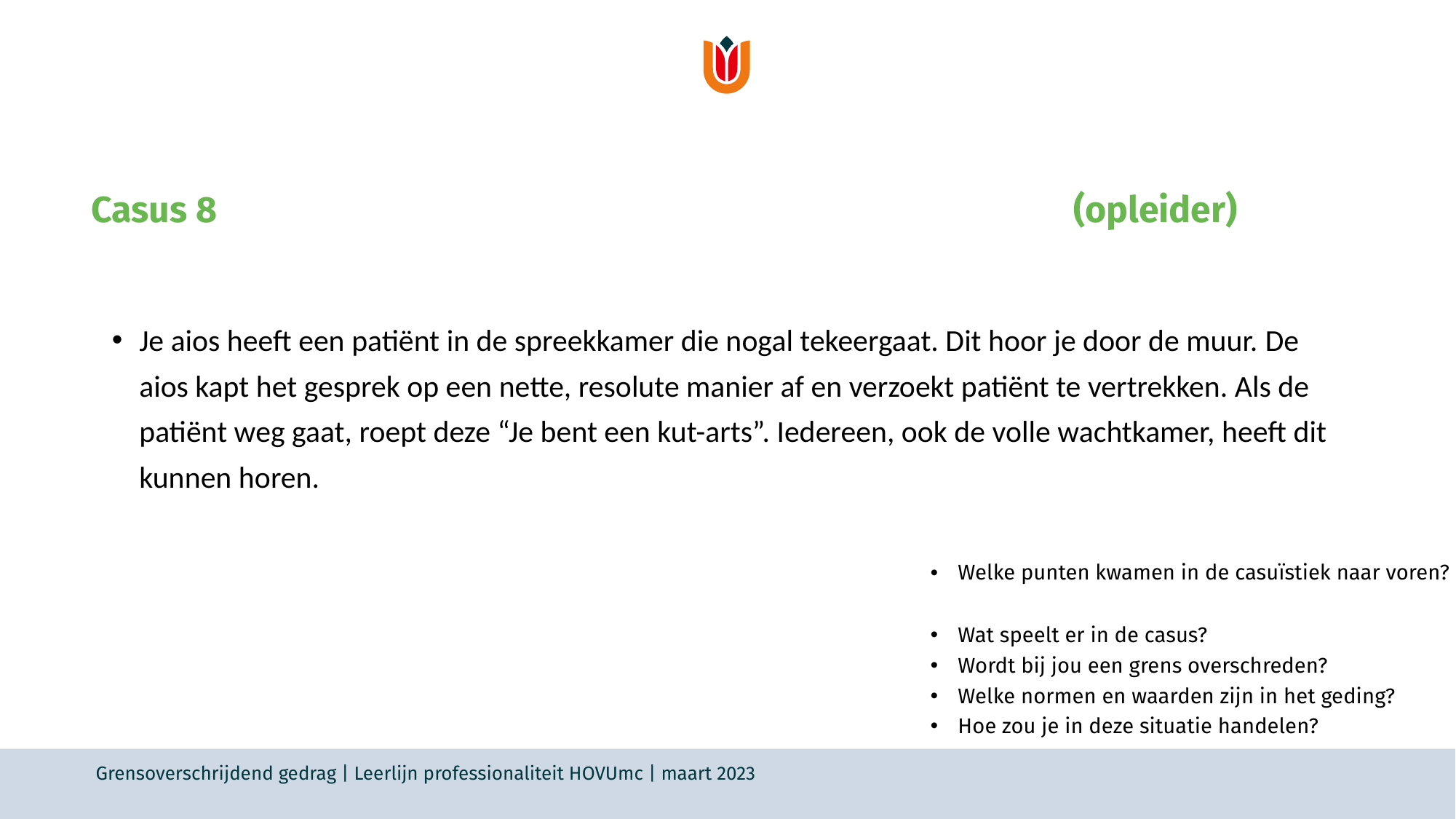

# Casus 8								(opleider)
Je aios heeft een patiënt in de spreekkamer die nogal tekeergaat. Dit hoor je door de muur. De aios kapt het gesprek op een nette, resolute manier af en verzoekt patiënt te vertrekken. Als de patiënt weg gaat, roept deze “Je bent een kut-arts”. Iedereen, ook de volle wachtkamer, heeft dit kunnen horen.

Welke punten kwamen in de casuïstiek naar voren?

Wat speelt er in de casus?
Wordt bij jou een grens overschreden?
Welke normen en waarden zijn in het geding?
Hoe zou je in deze situatie handelen?

Grensoverschrijdend gedrag | Leerlijn professionaliteit HOVUmc | maart 2023